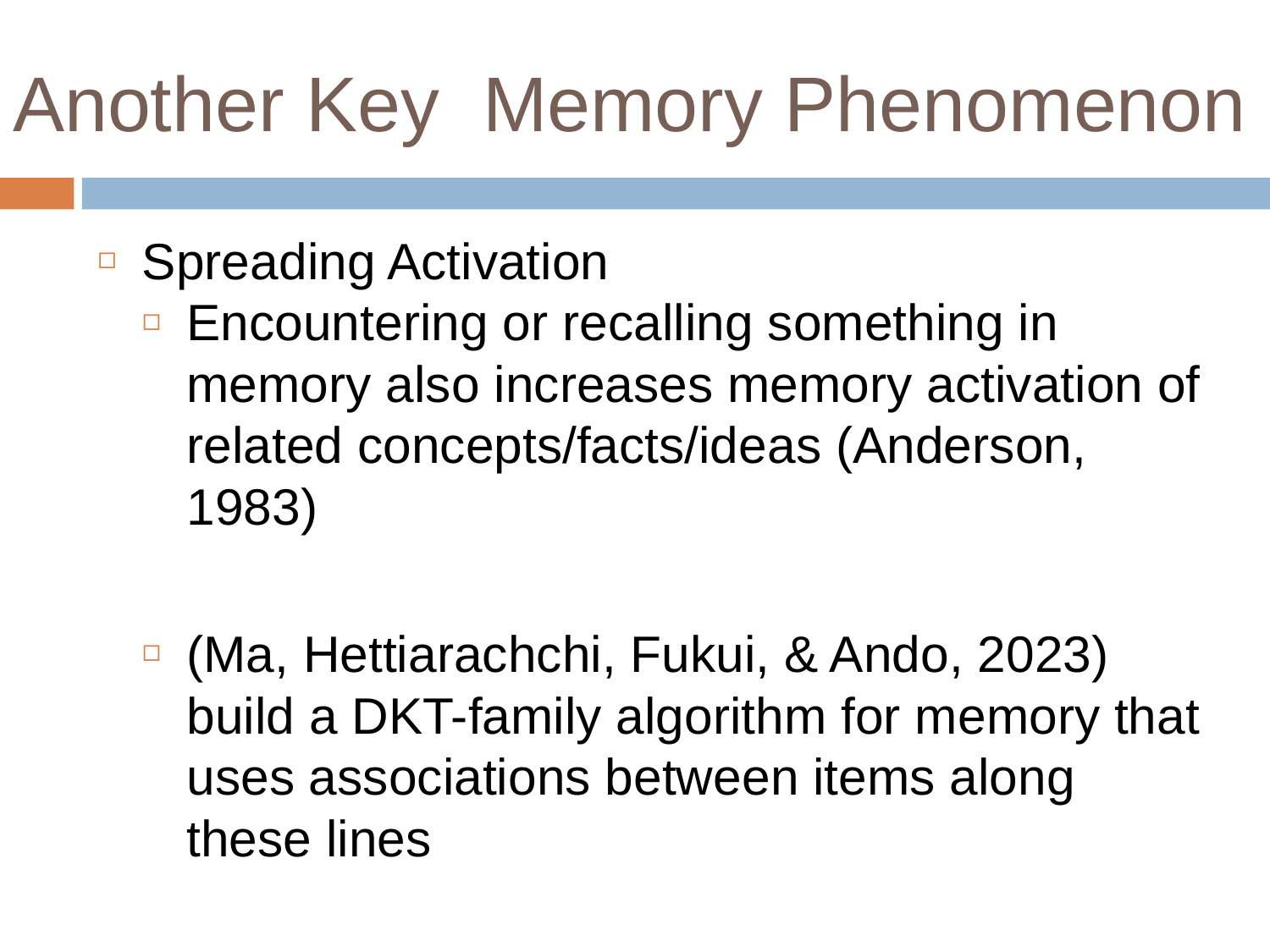

# Another Key  Memory Phenomenon
Spreading Activation
Encountering or recalling something in memory also increases memory activation of related concepts/facts/ideas (Anderson, 1983)

(Ma, Hettiarachchi, Fukui, & Ando, 2023) build a DKT-family algorithm for memory that uses associations between items along these lines